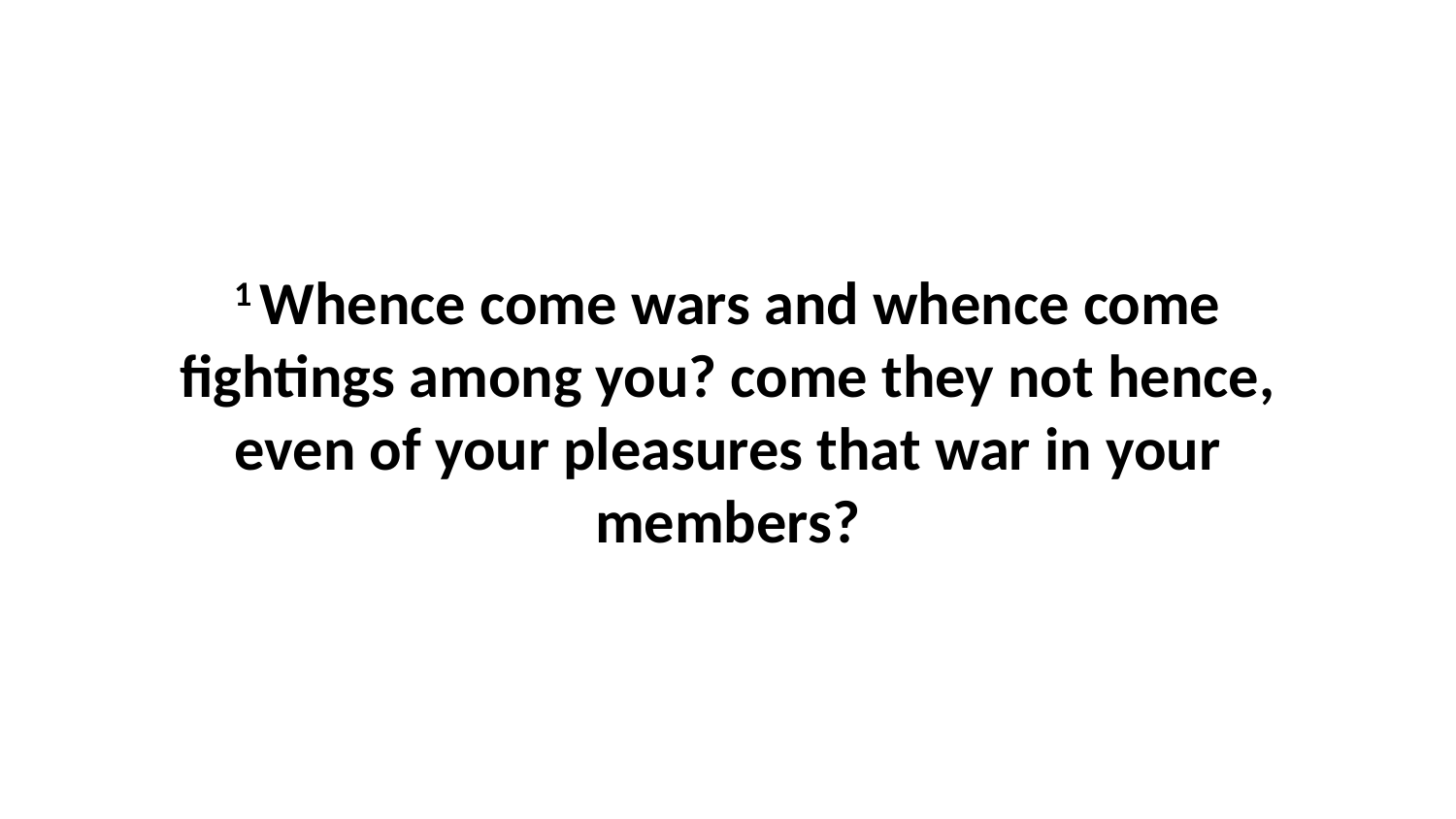

1 Whence come wars and whence come fightings among you? come they not hence, even of your pleasures that war in your members?